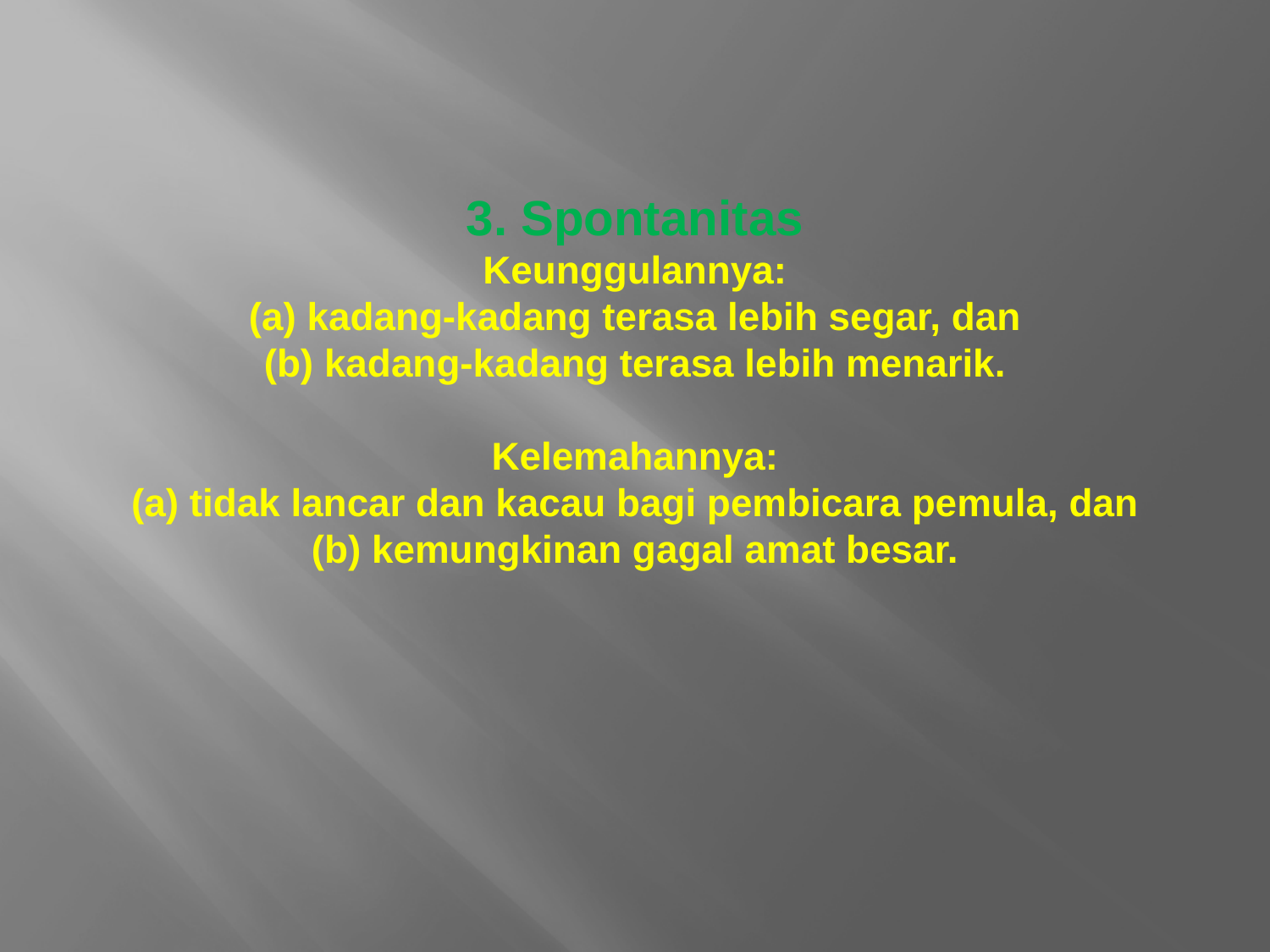

# 3. Spontanitas Keunggulannya: (a) kadang-kadang terasa lebih segar, dan (b) kadang-kadang terasa lebih menarik.   Kelemahannya: (a) tidak lancar dan kacau bagi pembicara pemula, dan (b) kemungkinan gagal amat besar.